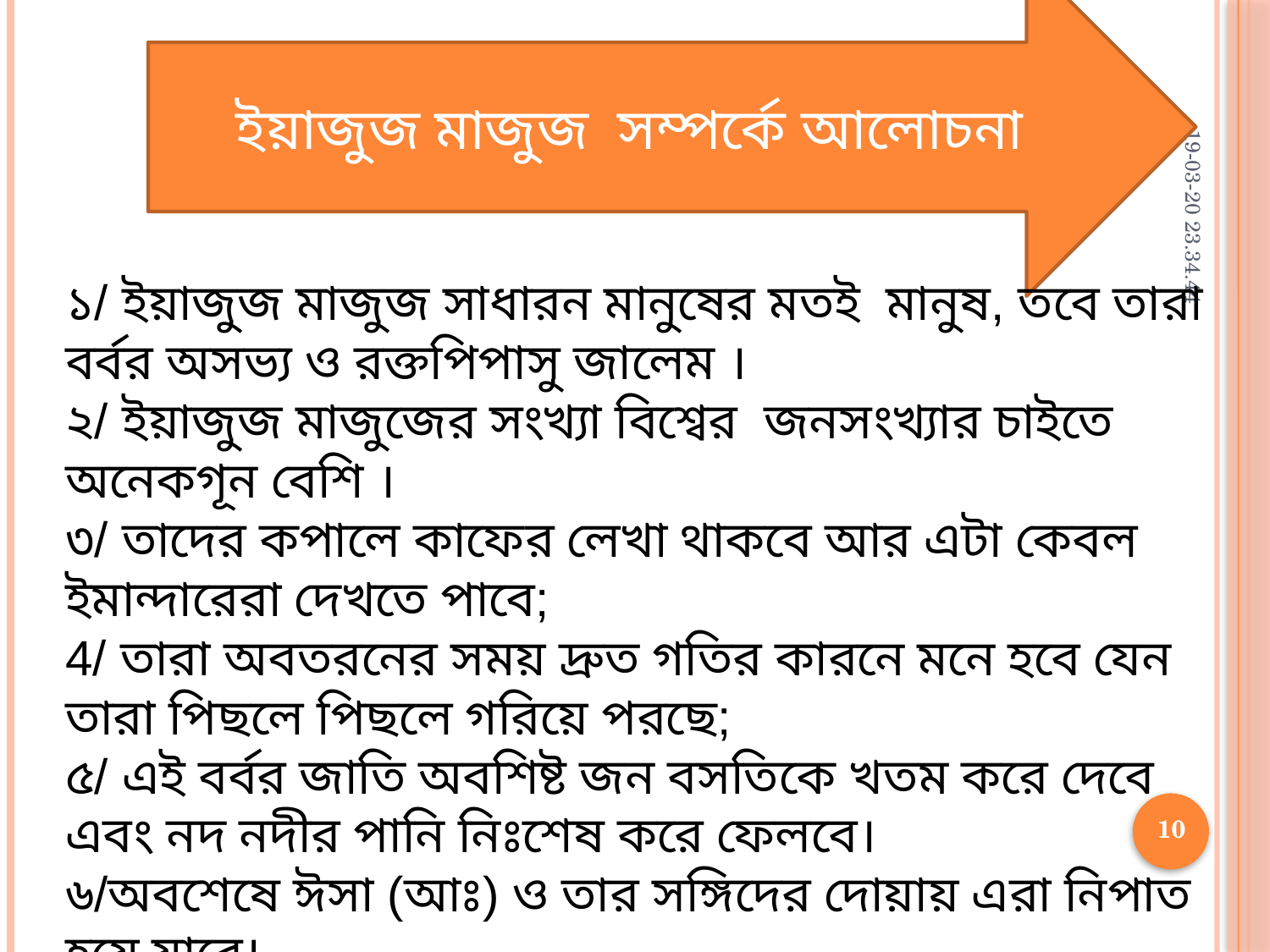

ইয়াজুজ মাজুজ  সম্পর্কে আলোচনা
19-03-20 23.34.44
১/ ইয়াজুজ মাজুজ সাধারন মানুষের মতই  মানুষ, তবে তারা বর্বর অসভ্য ও রক্তপিপাসু জালেম ।
২/ ইয়াজুজ মাজুজের সংখ্যা বিশ্বের  জনসংখ্যার চাইতে অনেকগূন বেশি ।
৩/ তাদের কপালে কাফের লেখা থাকবে আর এটা কেবল ইমান্দারেরা দেখতে পাবে;
4/ তারা অবতরনের সময় দ্রুত গতির কারনে মনে হবে যেন তারা পিছলে পিছলে গরিয়ে পরছে;
৫/ এই বর্বর জাতি অবশিষ্ট জন বসতিকে খতম করে দেবে এবং নদ নদীর পানি নিঃশেষ করে ফেলবে।
৬/অবশেষে ঈসা (আঃ) ও তার সঙ্গিদের দোয়ায় এরা নিপাত হয়ে যাবে।
10